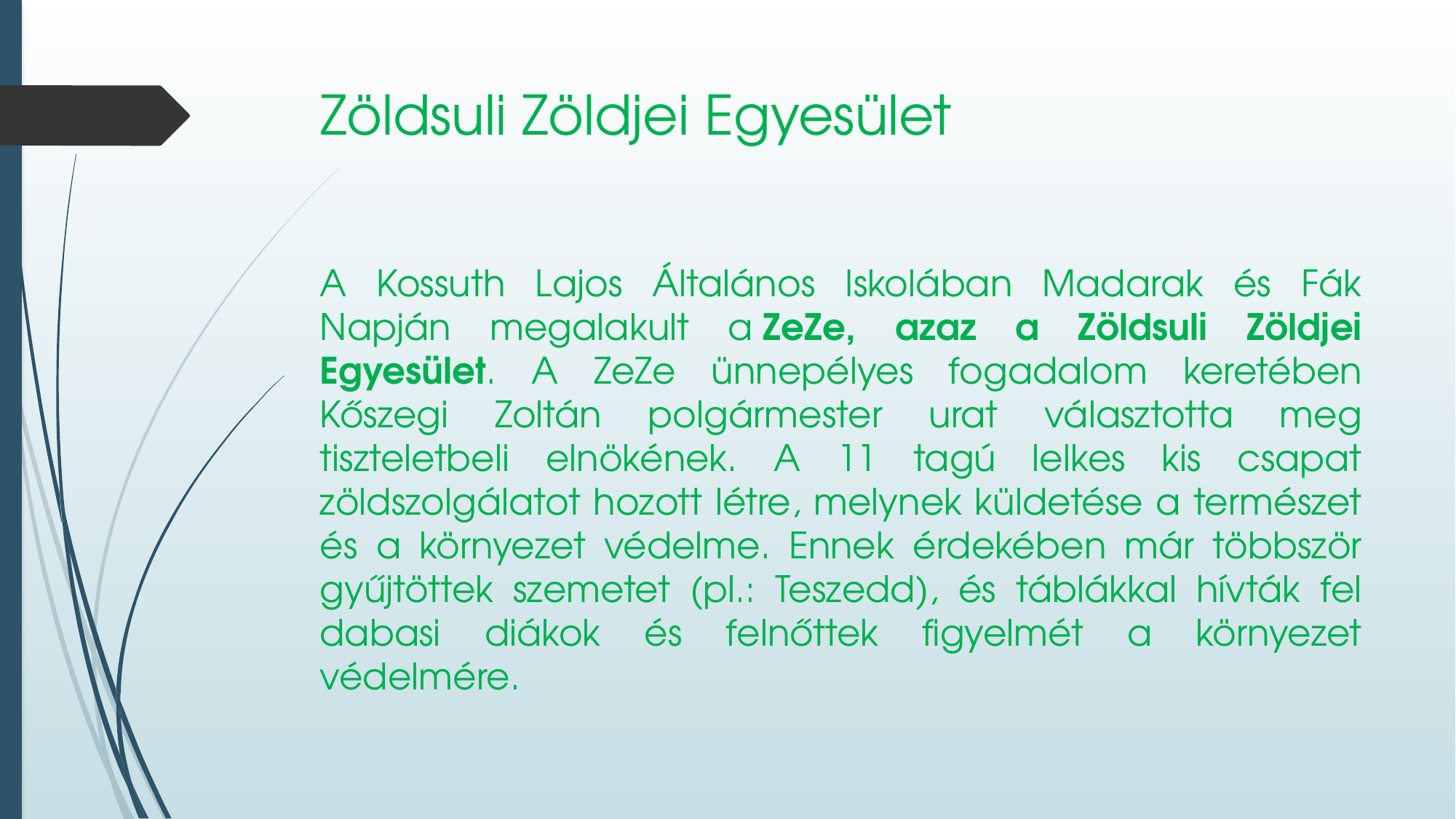

# Zöldsuli Zöldjei Egyesület
A Kossuth Lajos Általános Iskolában Madarak és Fák Napján megalakult a ZeZe, azaz a Zöldsuli Zöldjei Egyesület. A ZeZe ünnepélyes fogadalom keretében Kőszegi Zoltán polgármester urat választotta meg tiszteletbeli elnökének. A 11 tagú lelkes kis csapat zöldszolgálatot hozott létre, melynek küldetése a természet és a környezet védelme. Ennek érdekében már többször gyűjtöttek szemetet (pl.: Teszedd), és táblákkal hívták fel dabasi diákok és felnőttek figyelmét a környezet védelmére.